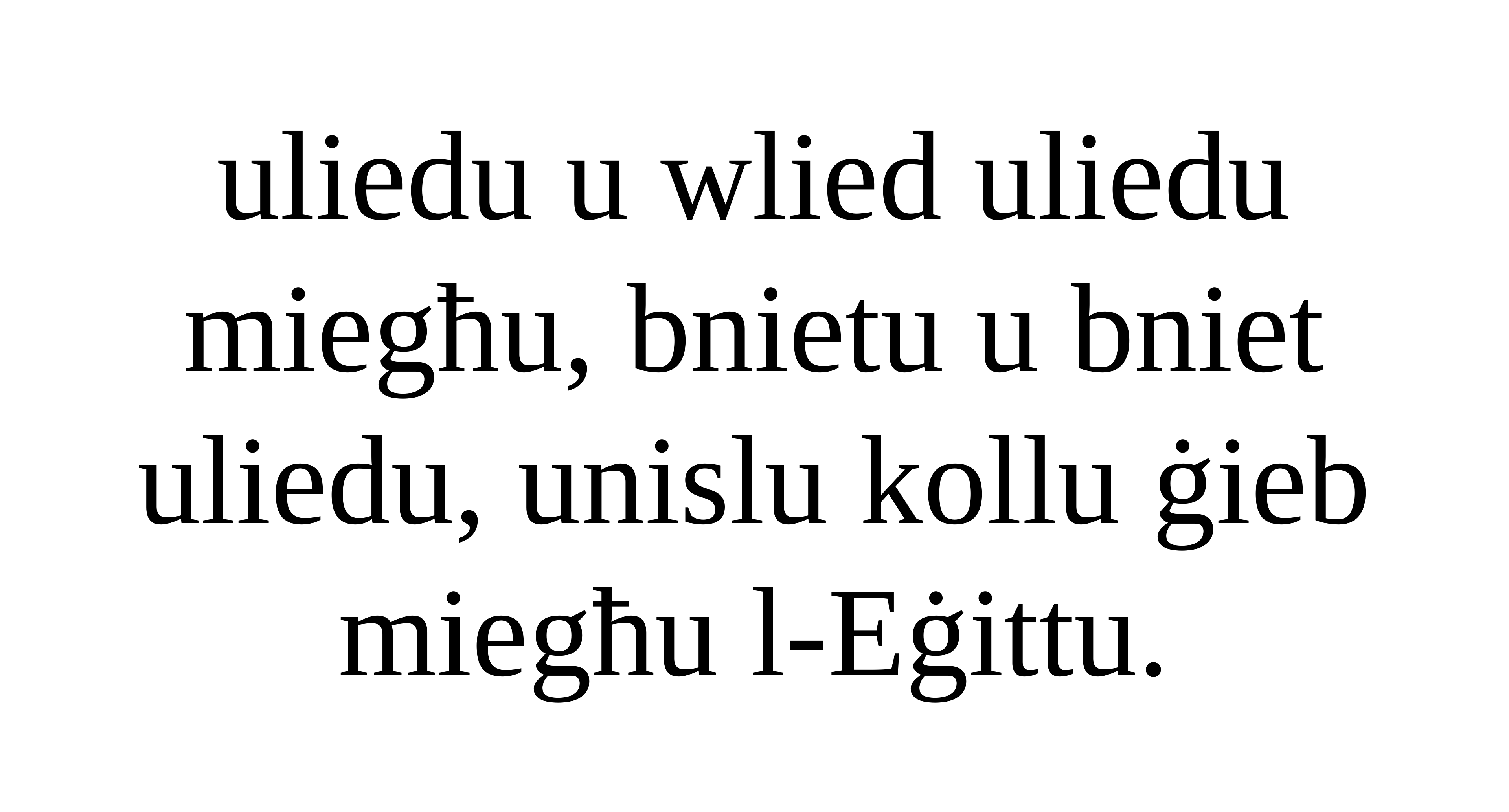

uliedu u wlied uliedu miegħu, bnietu u bniet uliedu, unislu kollu ġieb miegħu l-Eġittu.